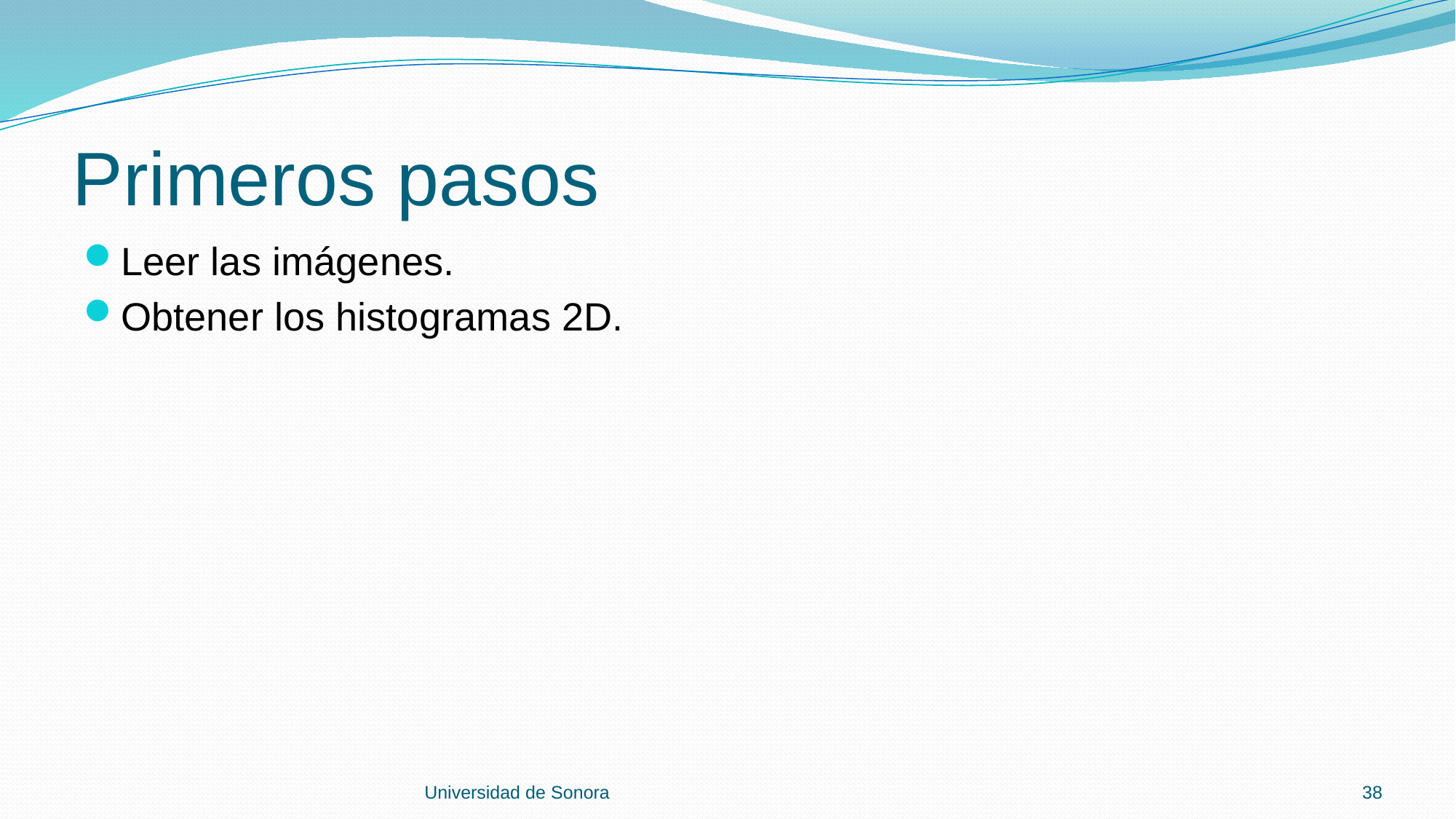

# Primeros pasos
Leer las imágenes.
Obtener los histogramas 2D.

Universidad de Sonora
38